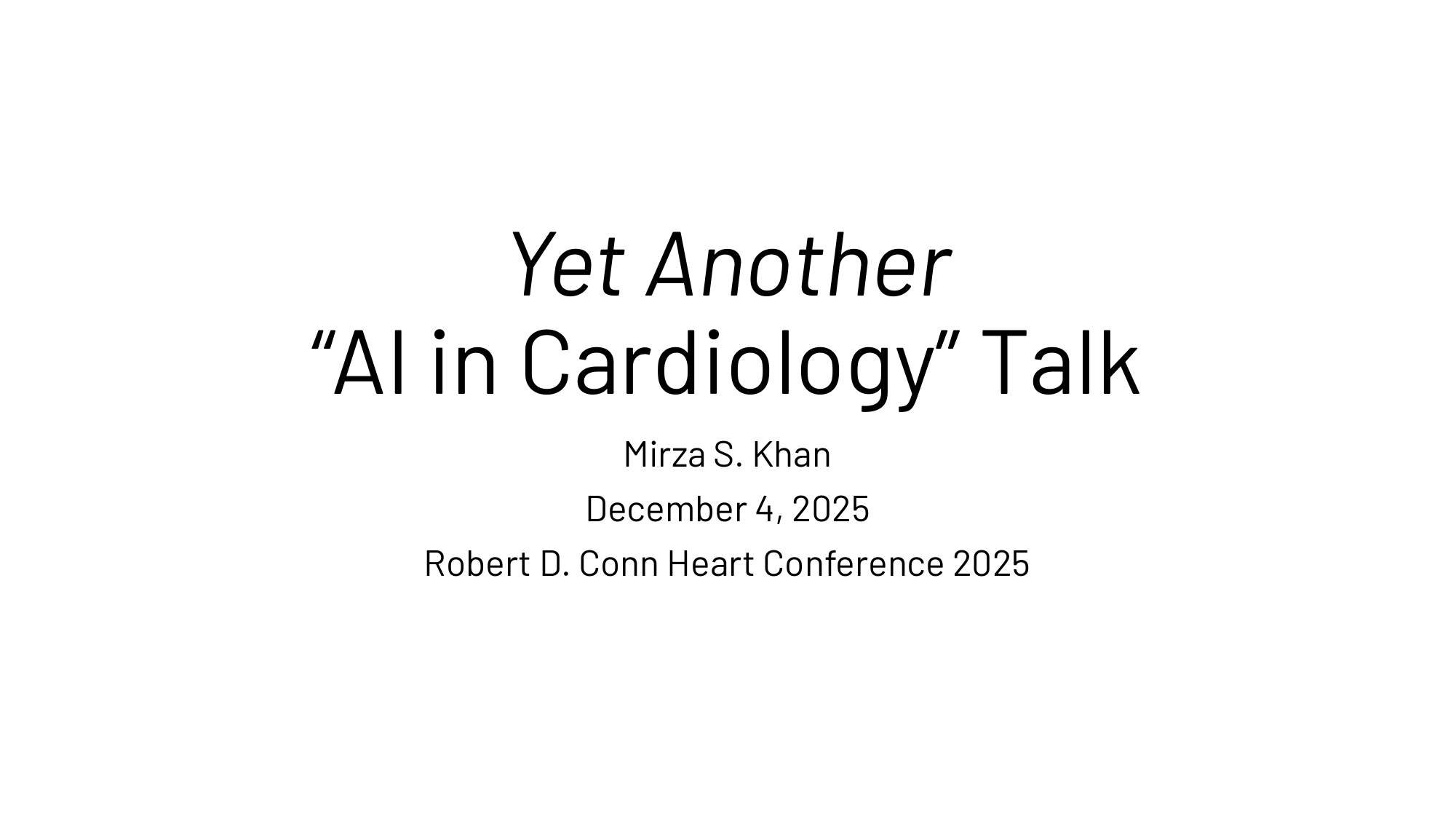

# Yet Another “AI in Cardiology” Talk
Mirza S. Khan
December 4, 2025
Robert D. Conn Heart Conference 2025